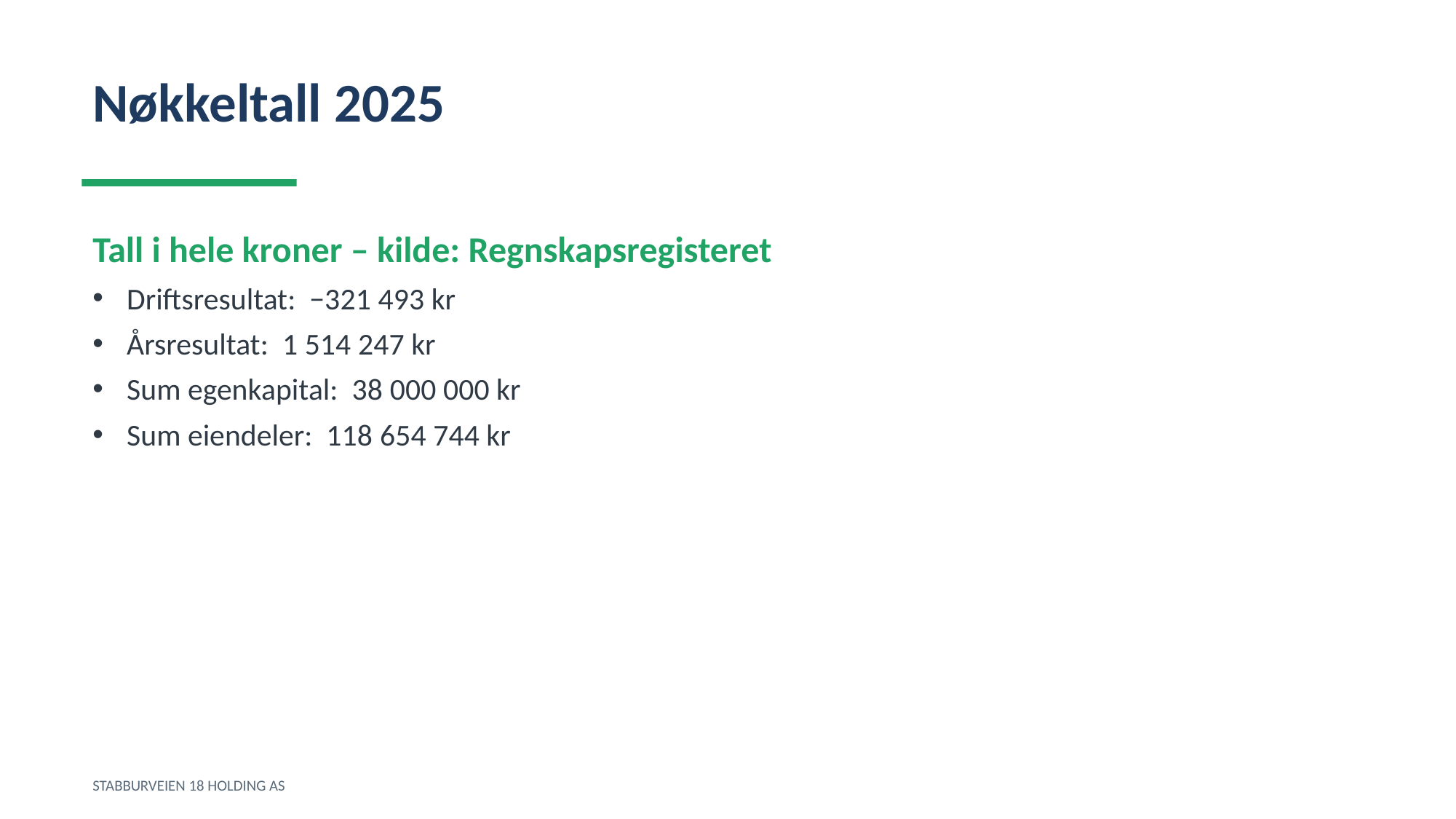

Nøkkeltall 2025

Tall i hele kroner – kilde: Regnskapsregisteret
Driftsresultat:  −321 493 kr
Årsresultat:  1 514 247 kr
Sum egenkapital:  38 000 000 kr
Sum eiendeler:  118 654 744 kr
STABBURVEIEN 18 HOLDING AS